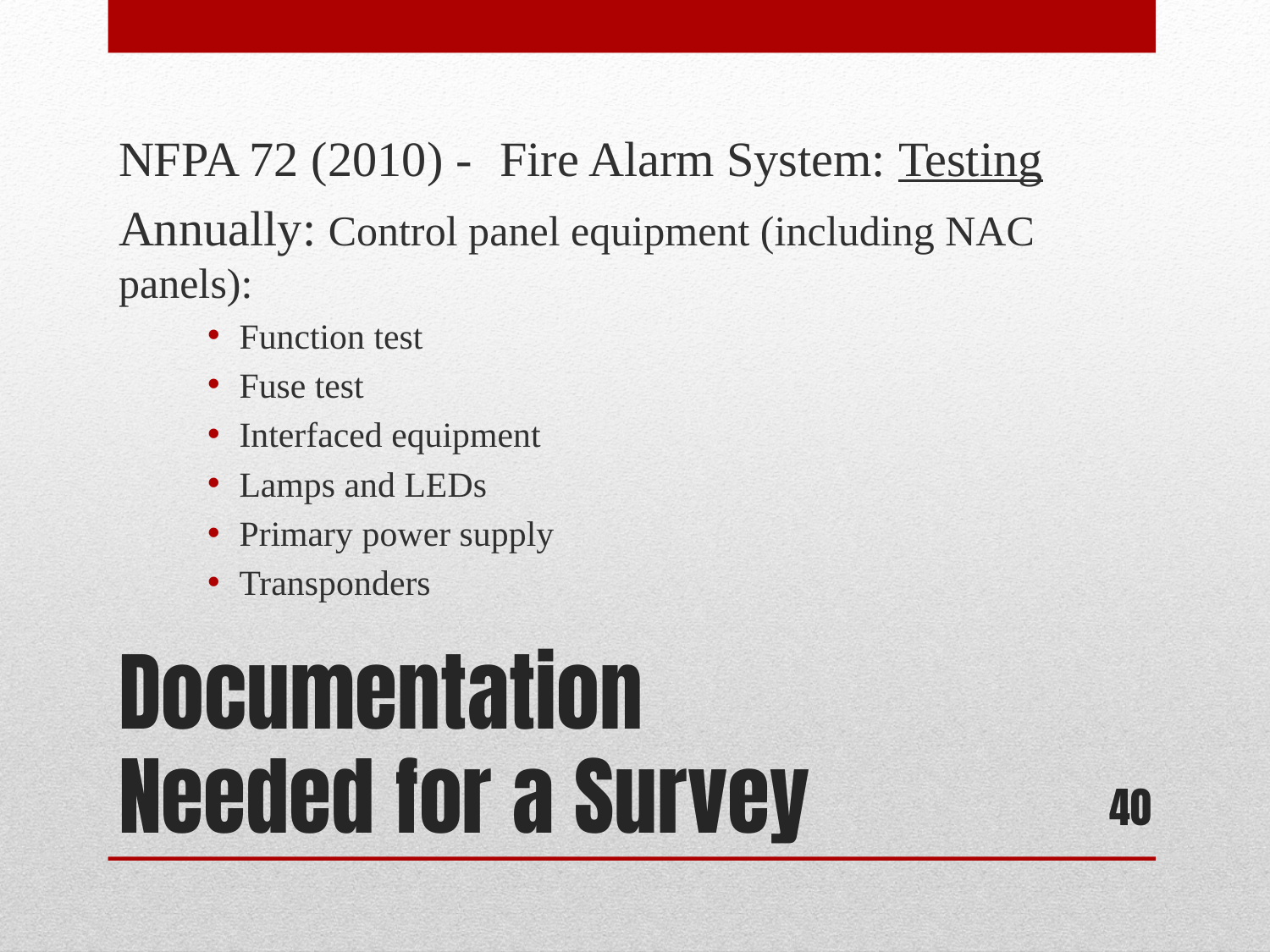

NFPA 72 (2010) -	Fire Alarm System: Testing
Annually: Control panel equipment (including NAC panels):
Function test
Fuse test
Interfaced equipment
Lamps and LEDs
Primary power supply
Transponders
# Documentation Needed for a Survey
40